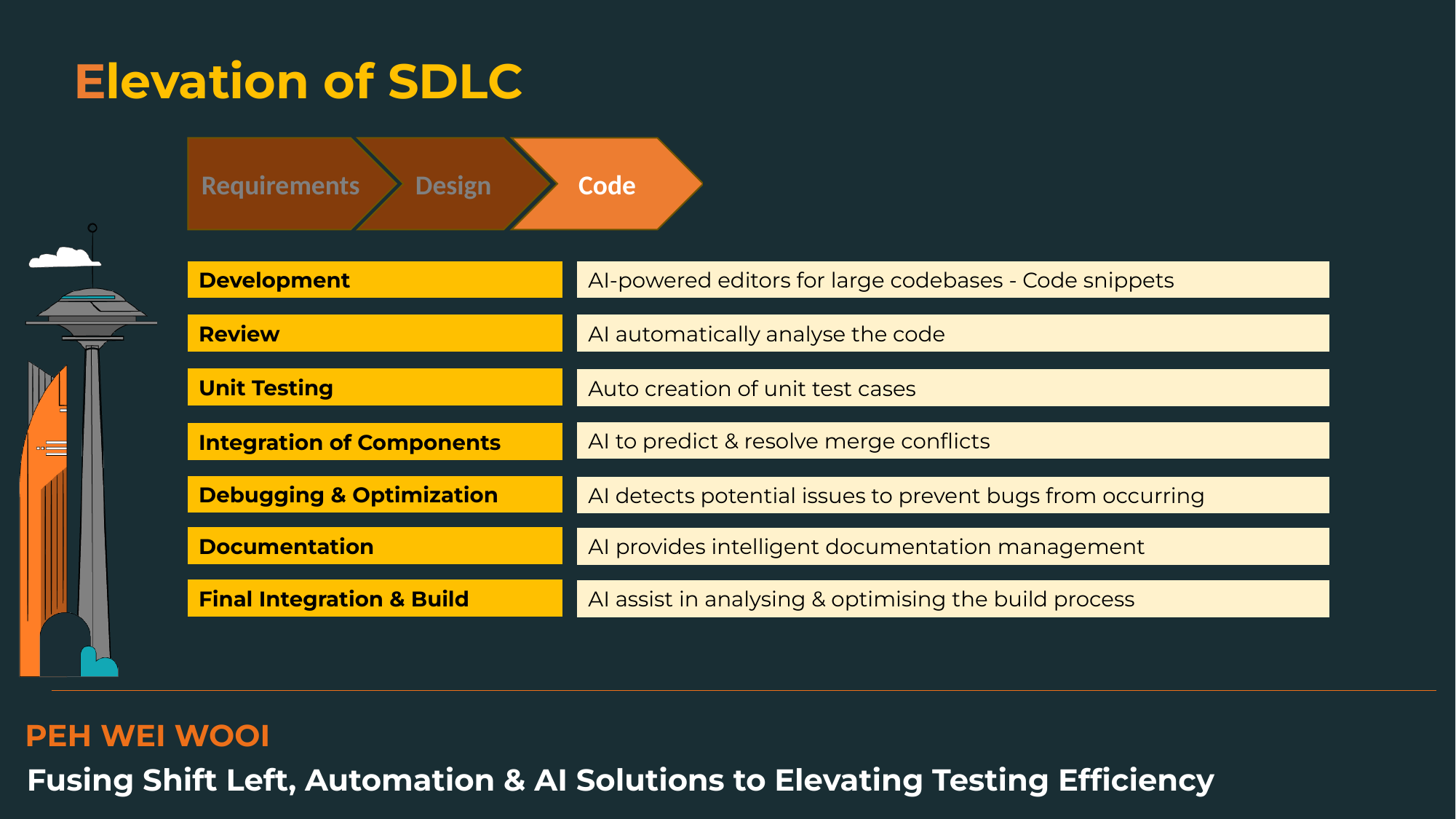

Elevation of SDLC

Test
Code
Requirements
Design
Deploy
Maintenance
Development
AI-powered editors for large codebases - Code snippets
Review
AI automatically analyse the code
Unit Testing
Auto creation of unit test cases
AI to predict & resolve merge conflicts
Integration of Components
Debugging & Optimization
AI detects potential issues to prevent bugs from occurring
Documentation
AI provides intelligent documentation management
Final Integration & Build
AI assist in analysing & optimising the build process
PEH WEI WOOI
Fusing Shift Left, Automation & AI Solutions to Elevating Testing Efficiency